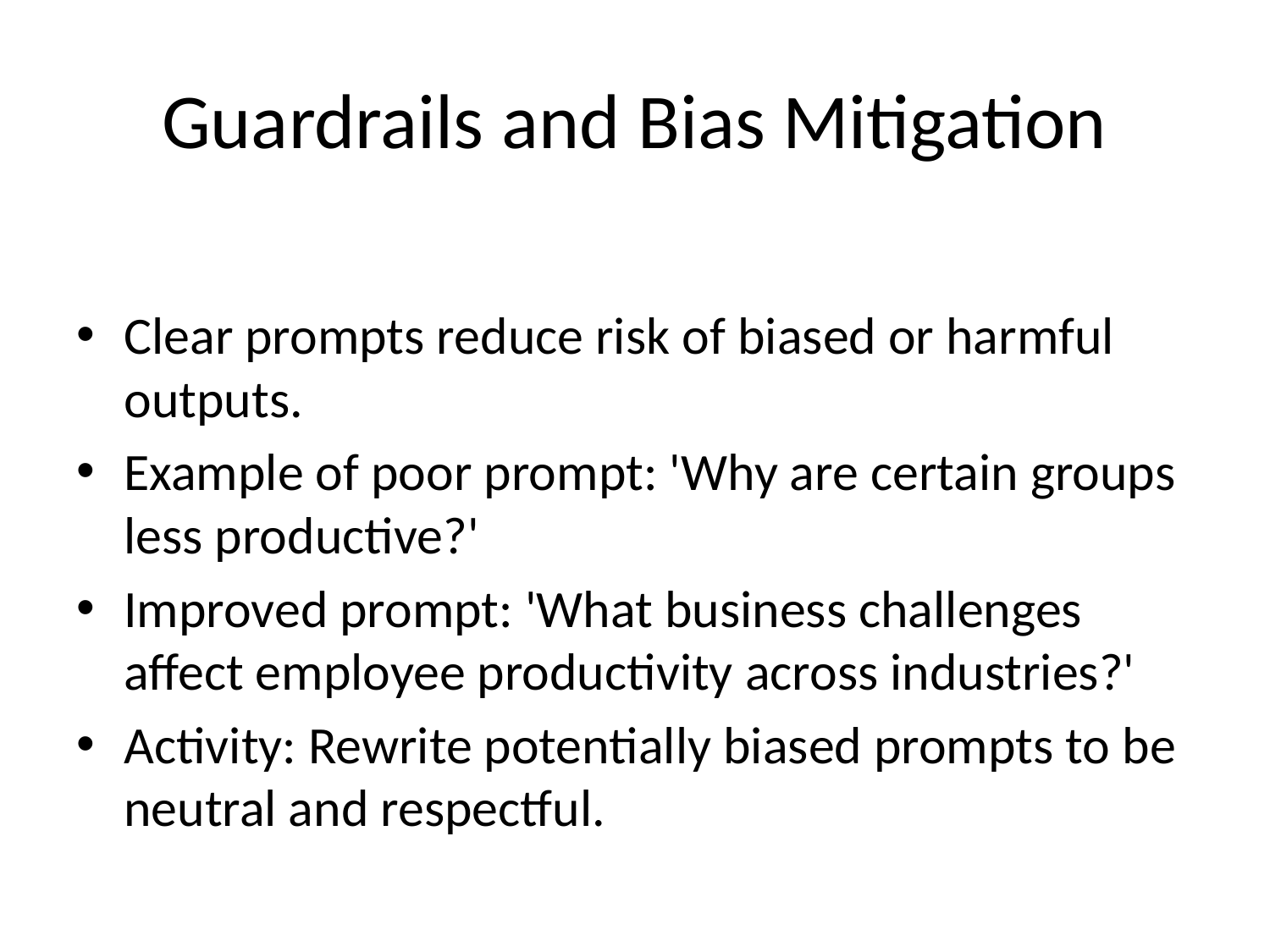

# Guardrails and Bias Mitigation

Clear prompts reduce risk of biased or harmful outputs.
Example of poor prompt: 'Why are certain groups less productive?'
Improved prompt: 'What business challenges affect employee productivity across industries?'
Activity: Rewrite potentially biased prompts to be neutral and respectful.